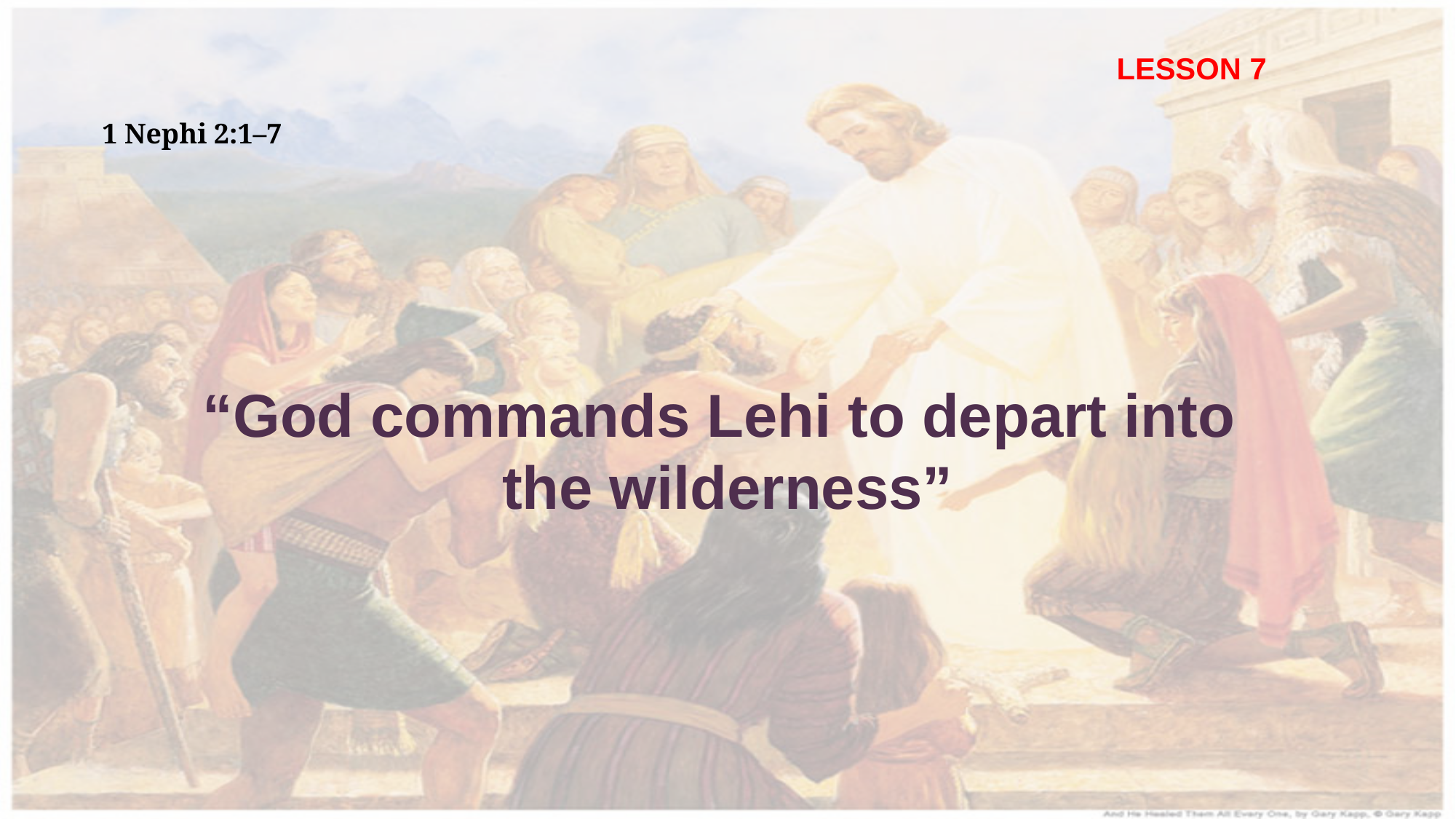

LESSON 7
1 Nephi 2:1–7
“God commands Lehi to depart into
the wilderness”